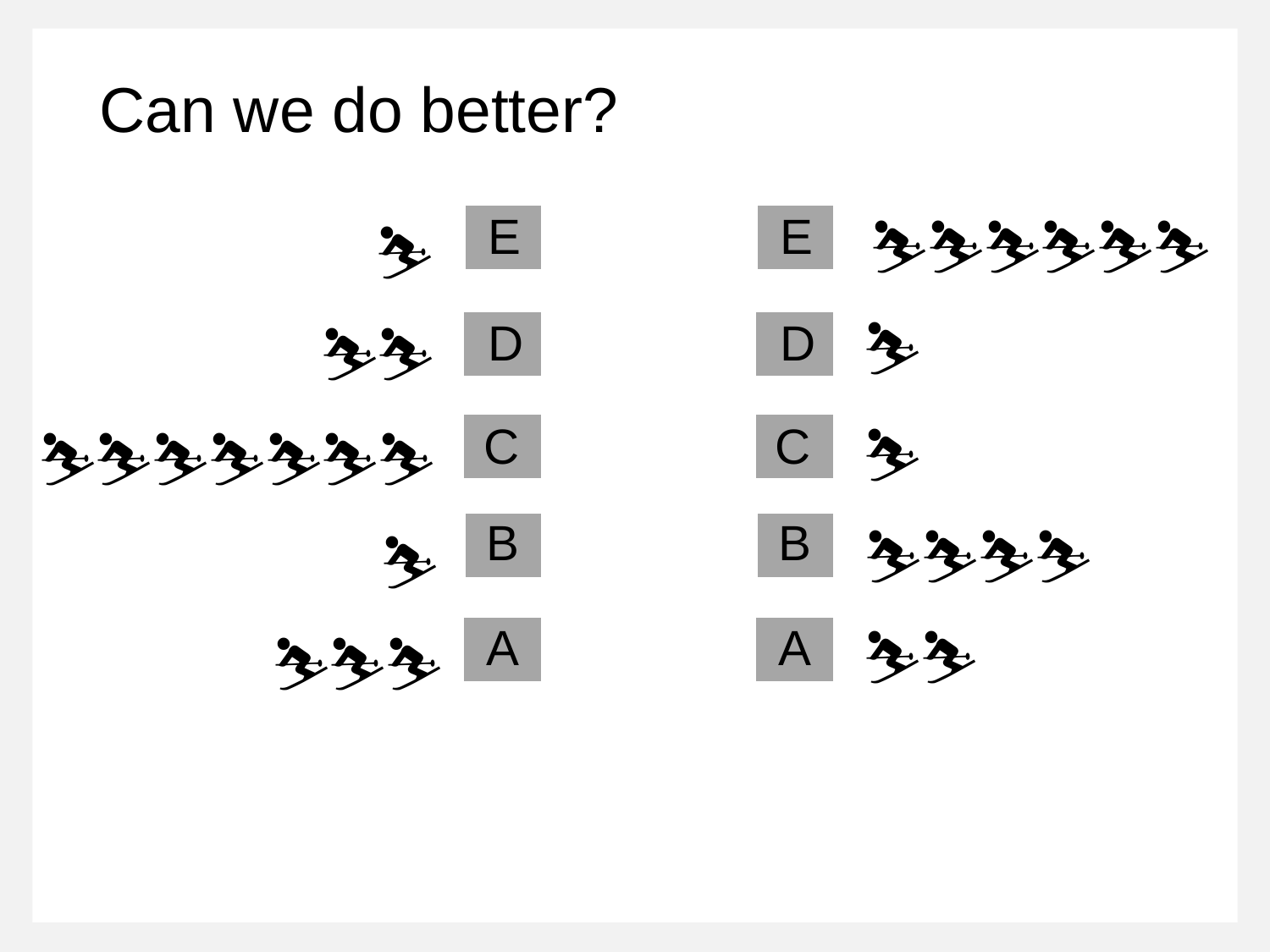

Can we do better?
E
E
⛷⛷⛷⛷⛷⛷
⛷
⛷
D
D
⛷⛷
C
C
⛷
⛷⛷⛷⛷⛷⛷⛷
B
B
⛷⛷⛷⛷
⛷
A
A
⛷⛷
 ⛷⛷⛷